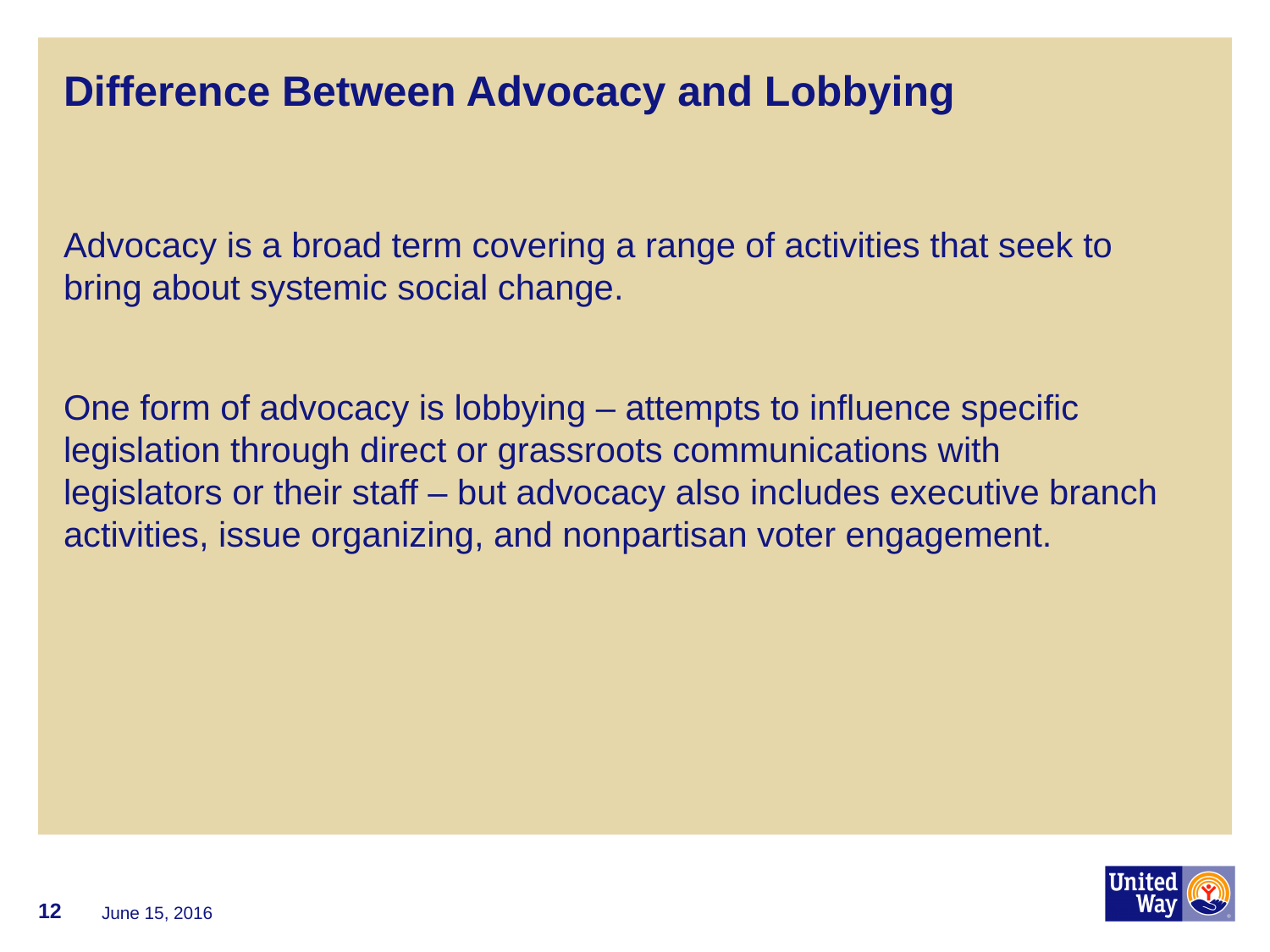

# Difference Between Advocacy and Lobbying
Advocacy is a broad term covering a range of activities that seek to bring about systemic social change.

One form of advocacy is lobbying – attempts to influence specific legislation through direct or grassroots communications with legislators or their staff – but advocacy also includes executive branch activities, issue organizing, and nonpartisan voter engagement.
12
June 15, 2016